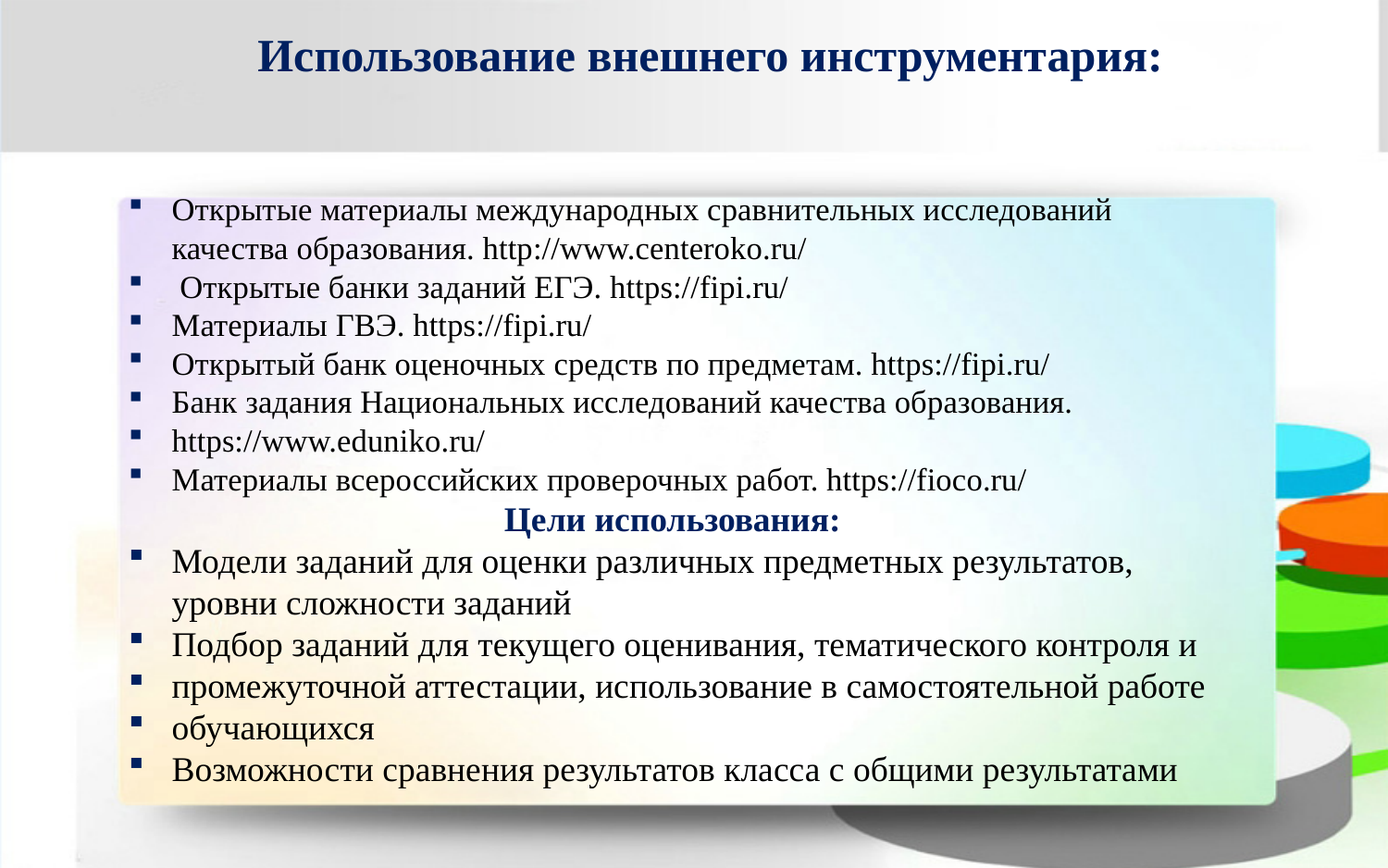

Использование внешнего инструментария:
Открытые материалы международных сравнительных исследований качества образования. http://www.centeroko.ru/
 Открытые банки заданий ЕГЭ. https://fipi.ru/
Материалы ГВЭ. https://fipi.ru/
Открытый банк оценочных средств по предметам. https://fipi.ru/
Банк задания Национальных исследований качества образования.
https://www.eduniko.ru/
Материалы всероссийских проверочных работ. https://fioco.ru/
Цели использования:
Модели заданий для оценки различных предметных результатов, уровни сложности заданий
Подбор заданий для текущего оценивания, тематического контроля и
промежуточной аттестации, использование в самостоятельной работе
обучающихся
Возможности сравнения результатов класса с общими результатами